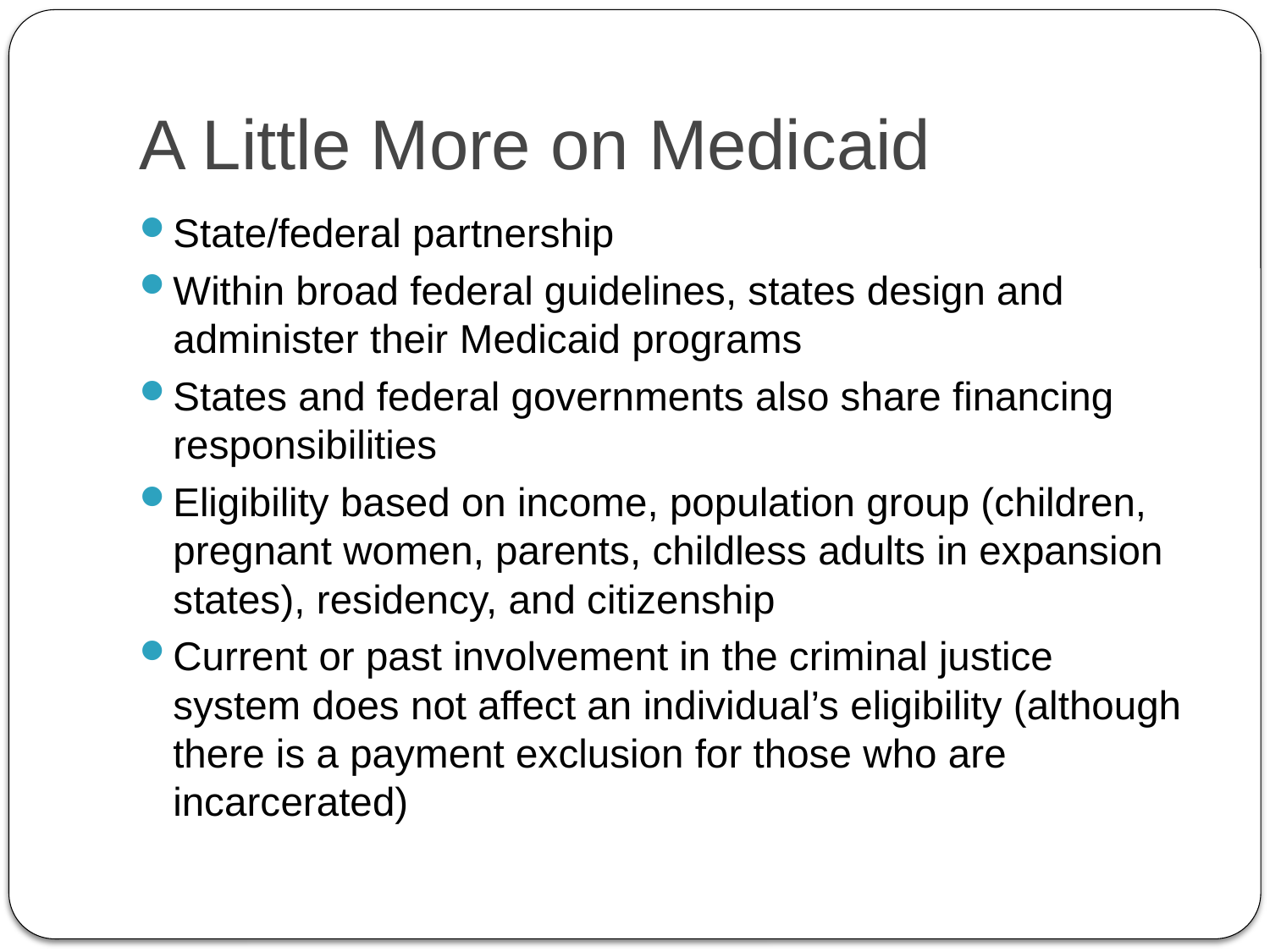

# A Little More on Medicaid
State/federal partnership
Within broad federal guidelines, states design and administer their Medicaid programs
States and federal governments also share financing responsibilities
Eligibility based on income, population group (children, pregnant women, parents, childless adults in expansion states), residency, and citizenship
Current or past involvement in the criminal justice system does not affect an individual’s eligibility (although there is a payment exclusion for those who are incarcerated)